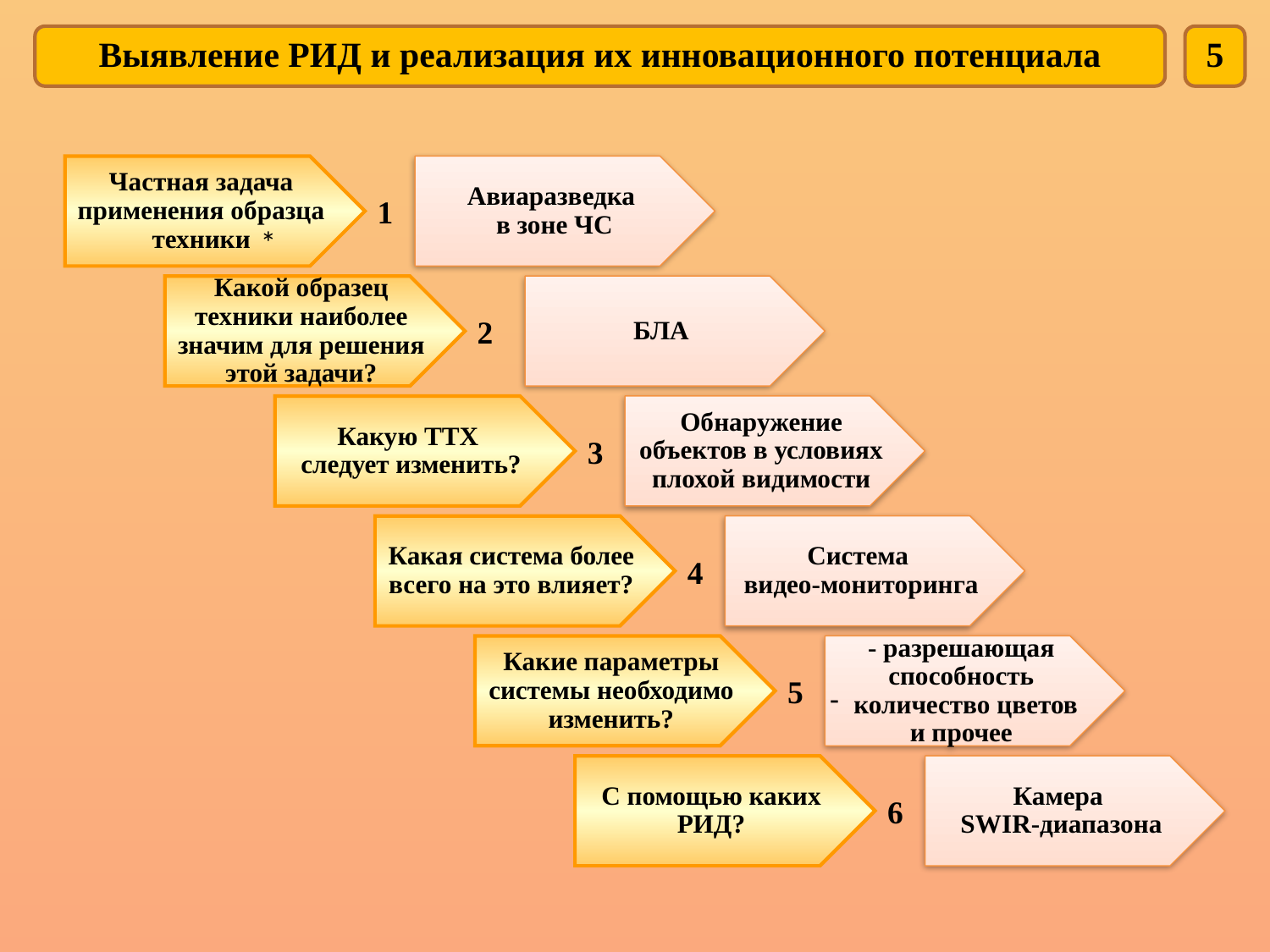

Выявление РИД и реализация их инновационного потенциала
5
Частная задача применения образца техники
Авиаразведка
 в зоне ЧС
1
*
Какой образец техники наиболее значим для решения этой задачи?
БЛА
2
Какую ТТХ
следует изменить?
Обнаружение объектов в условиях плохой видимости
3
Какая система более всего на это влияет?
Система
видео-мониторинга
4
Какие параметры системы необходимо изменить?
- разрешающая способность
 количество цветов
и прочее
5
С помощью каких РИД?
Камера
SWIR-диапазона
6